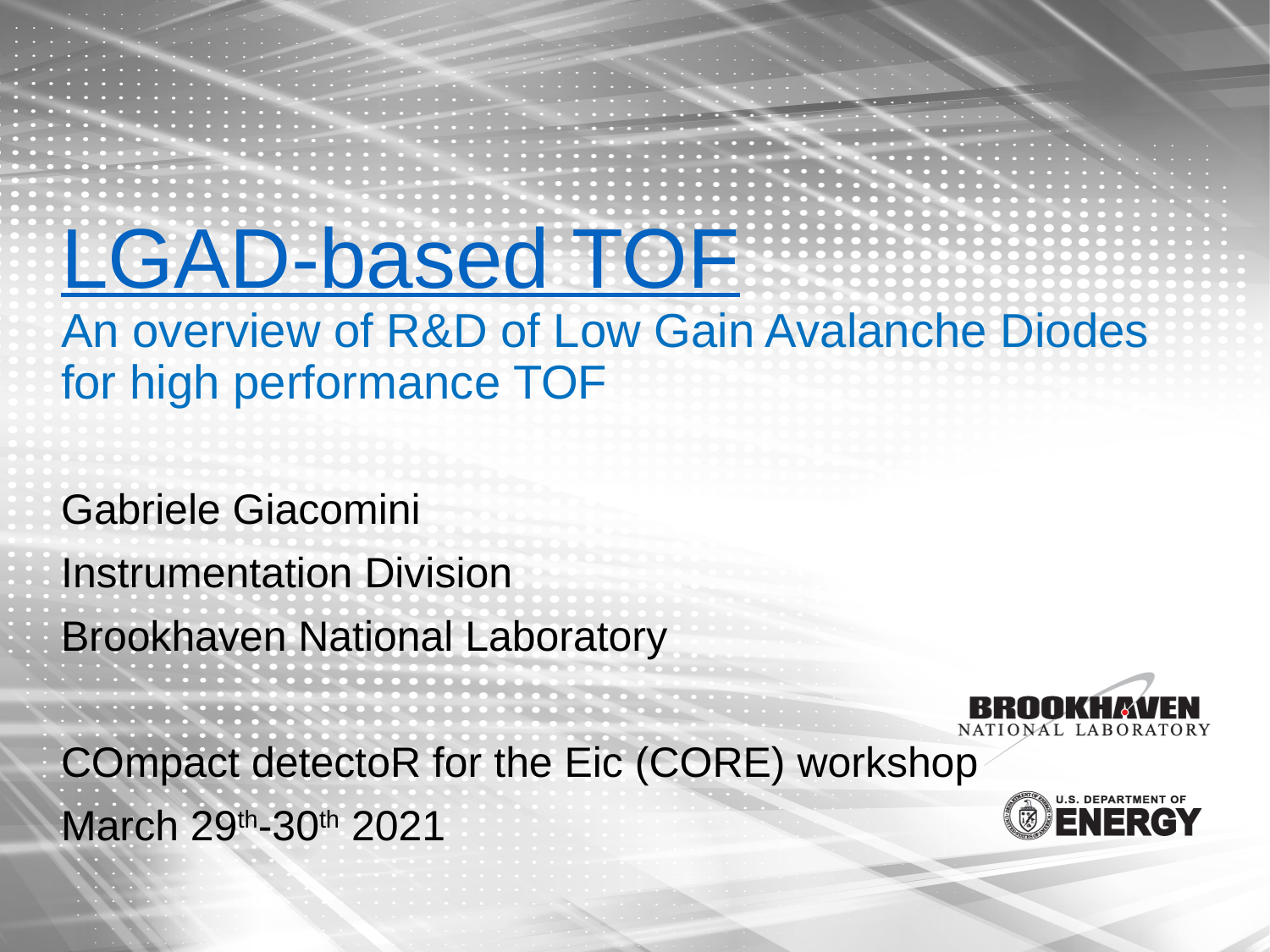

# LGAD-based TOF An overview of R&D of Low Gain Avalanche Diodes for high performance TOF
Gabriele Giacomini
Instrumentation Division
Brookhaven National Laboratory

COmpact detectoR for the Eic (CORE) workshop
March 29th-30th 2021